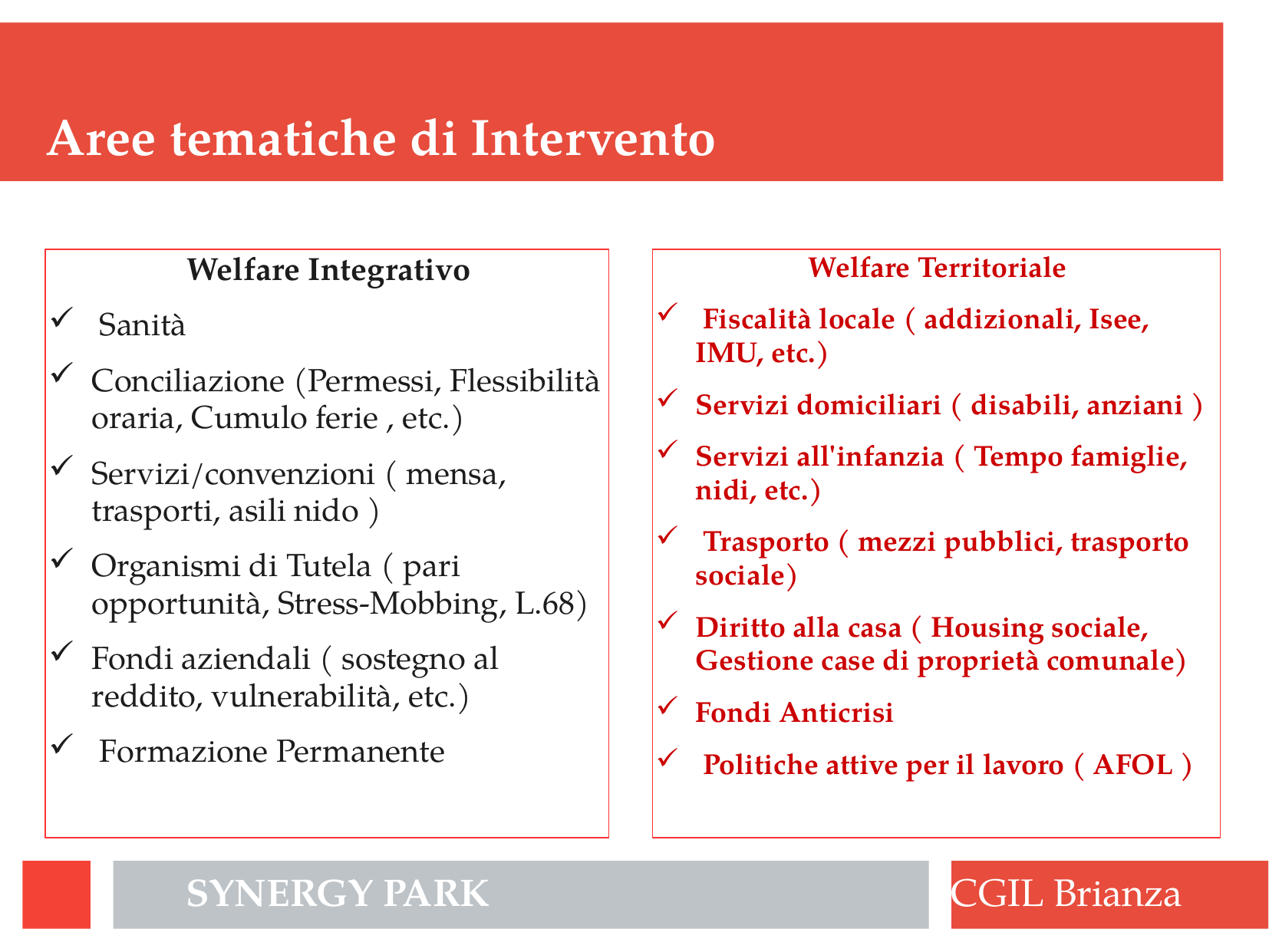

# Aree tematiche di Intervento
Welfare Integrativo
 Sanità
Conciliazione (Permessi, Flessibilità oraria, Cumulo ferie , etc.)
Servizi/convenzioni ( mensa, trasporti, asili nido )
Organismi di Tutela ( pari opportunità, Stress-Mobbing, L.68)
Fondi aziendali ( sostegno al reddito, vulnerabilità, etc.)
 Formazione Permanente

Welfare Territoriale
 Fiscalità locale ( addizionali, Isee, IMU, etc.)
Servizi domiciliari ( disabili, anziani )
Servizi all'infanzia ( Tempo famiglie, nidi, etc.)
 Trasporto ( mezzi pubblici, trasporto sociale)
Diritto alla casa ( Housing sociale, Gestione case di proprietà comunale)
Fondi Anticrisi
 Politiche attive per il lavoro ( AFOL )
SYNERGY PARK
CGIL Brianza